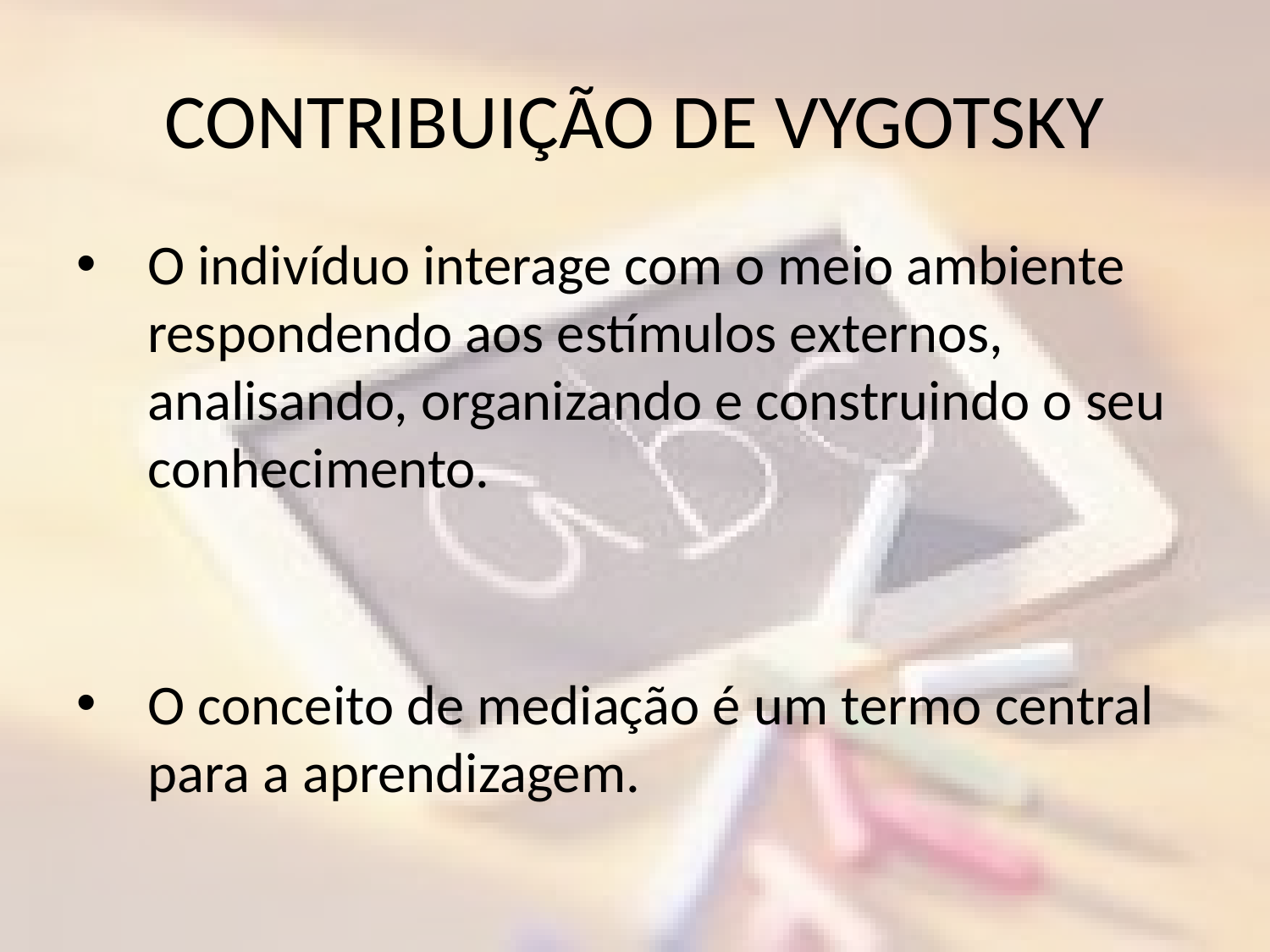

# CONTRIBUIÇÃO DE VYGOTSKY
O indivíduo interage com o meio ambiente respondendo aos estímulos externos, analisando, organizando e construindo o seu conhecimento.

O conceito de mediação é um termo central para a aprendizagem.